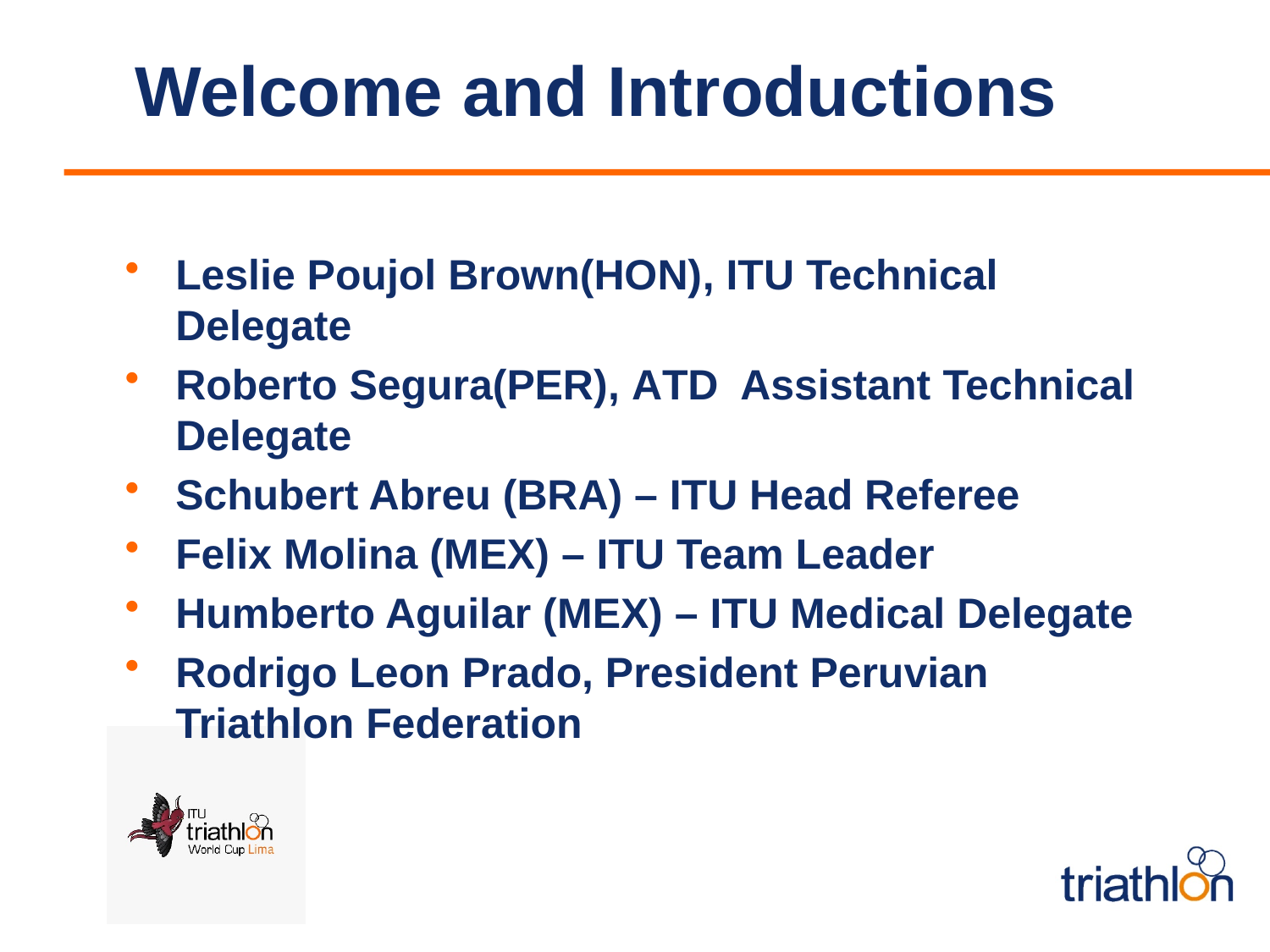

# Welcome and Introductions

Leslie Poujol Brown(HON), ITU Technical Delegate
Roberto Segura(PER), ATD  Assistant Technical Delegate
Schubert Abreu (BRA) – ITU Head Referee
Felix Molina (MEX) – ITU Team Leader
Humberto Aguilar (MEX) – ITU Medical Delegate
Rodrigo Leon Prado, President Peruvian Triathlon Federation